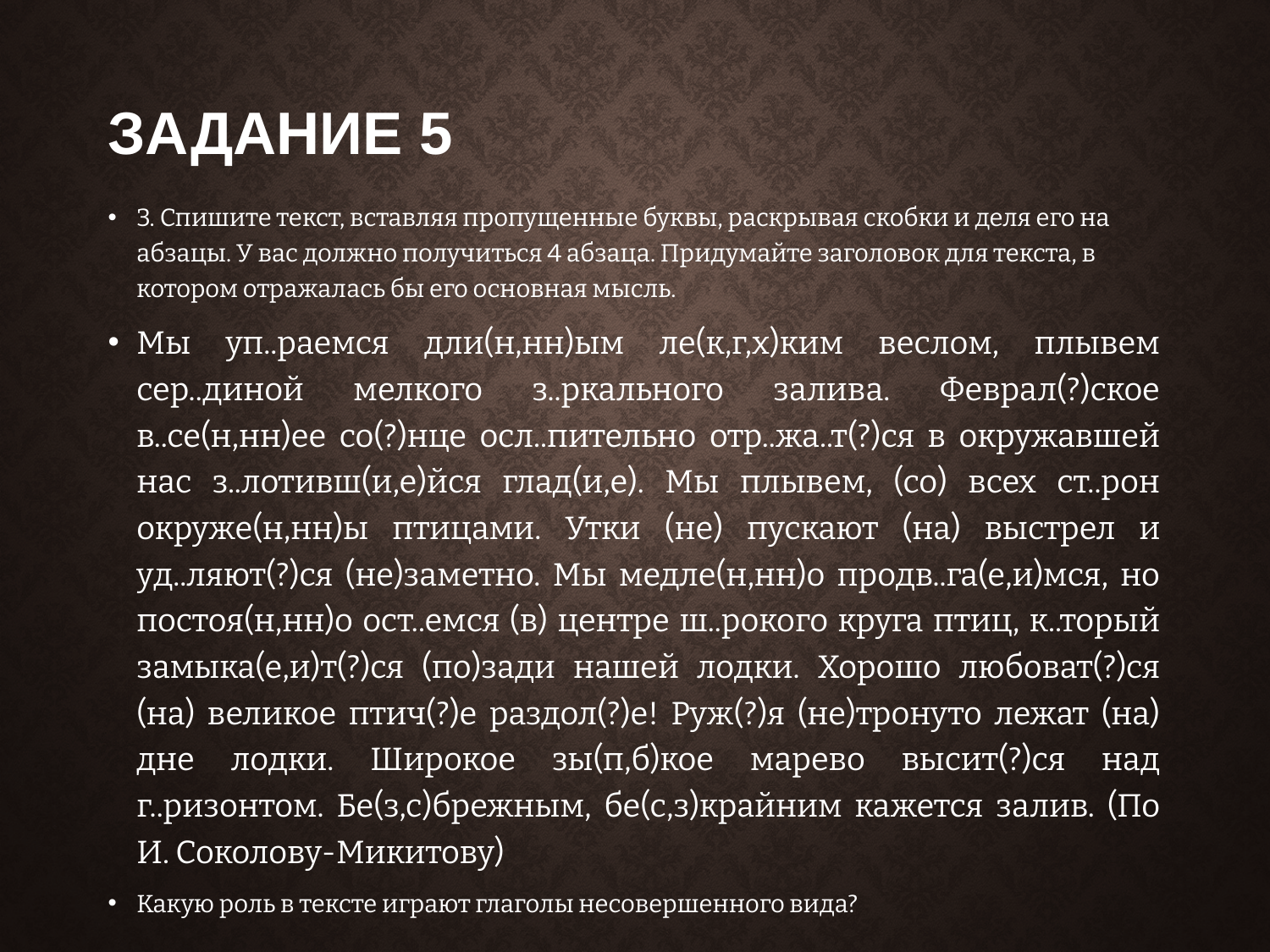

# Задание 5
3. Спишите текст, вставляя пропущенные буквы, раскрывая скобки и деля его на абзацы. У вас должно получиться 4 абзаца. Придумайте заголовок для текста, в котором отражалась бы его основная мысль.
Мы уп..раемся дли(н,нн)ым ле(к,г,х)ким веслом, плывем сер..диной мелкого з..ркального залива. Феврал(?)ское в..се(н,нн)ее со(?)нце осл..пительно отр..жа..т(?)ся в окружавшей нас з..лотивш(и,е)йся глад(и,е). Мы плывем, (со) всех ст..рон окруже(н,нн)ы птицами. Утки (не) пускают (на) выстрел и уд..ляют(?)ся (не)заметно. Мы медле(н,нн)о продв..га(е,и)мся, но постоя(н,нн)о ост..емся (в) центре ш..рокого круга птиц, к..торый замыка(е,и)т(?)ся (по)зади нашей лодки. Хорошо любоват(?)ся (на) великое птич(?)е раздол(?)е! Руж(?)я (не)тронуто лежат (на) дне лодки. Широкое зы(п,б)кое марево высит(?)ся над г..ризонтом. Бе(з,с)брежным, бе(с,з)крайним кажется залив. (По И. Соколову-Микитову)
Какую роль в тексте играют глаголы несовершенного вида?